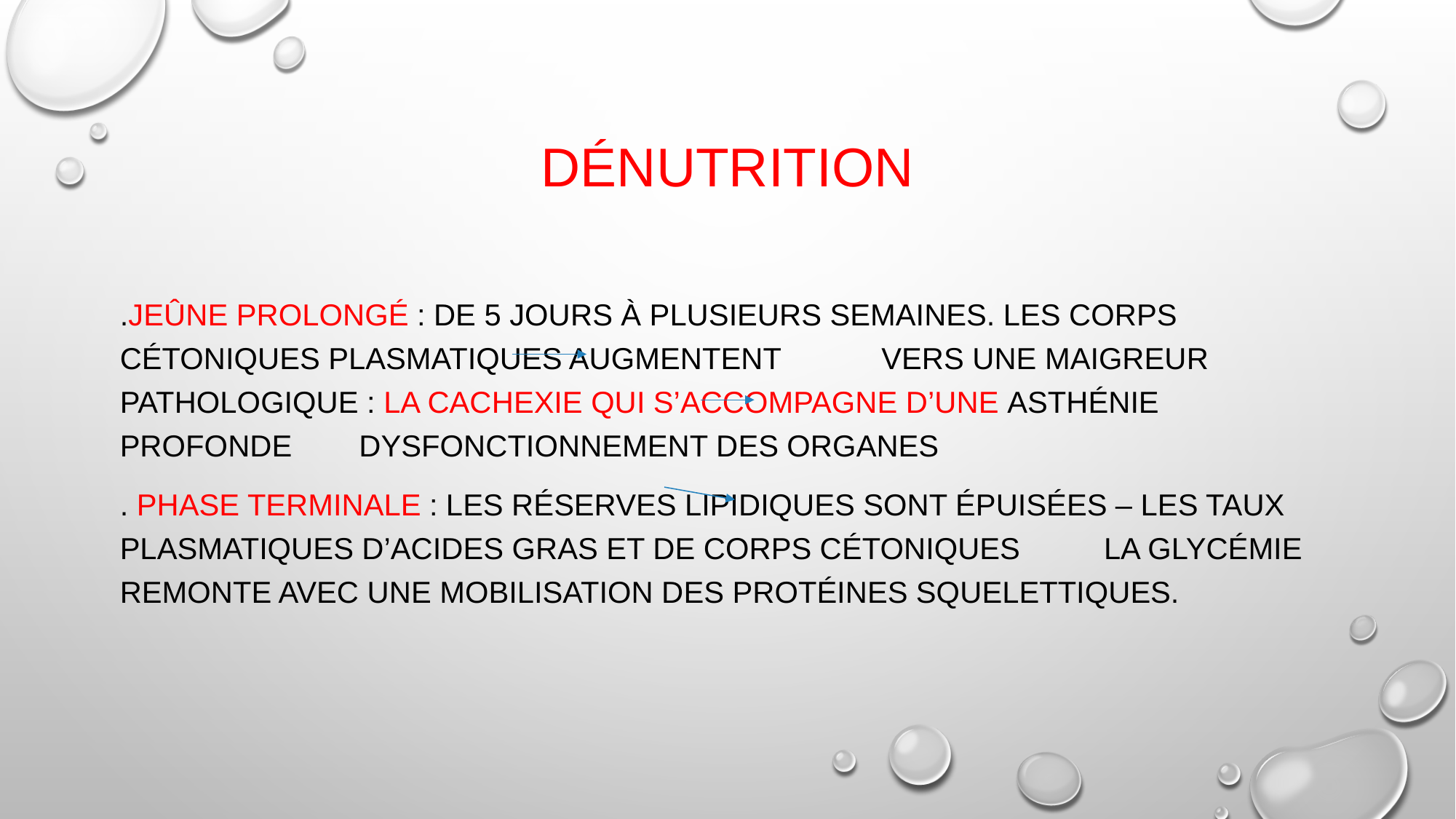

# dénutrition
.Jeûne prolongé : de 5 JOURS à PLUSIEURS Semaines. Les corps cétoniques plasmatiques augmentent            vers une maigreur pathologique : la cachexie qui s’accompagne d’une asthénie profonde        dysfonctionnement des organes
. Phase terminale : les réserves lipidiques sont épuisées – les taux plasmatiques d’acides gras et de corps cétoniques          la glycémie remonte avec une mobilisation des protéines squelettiques.